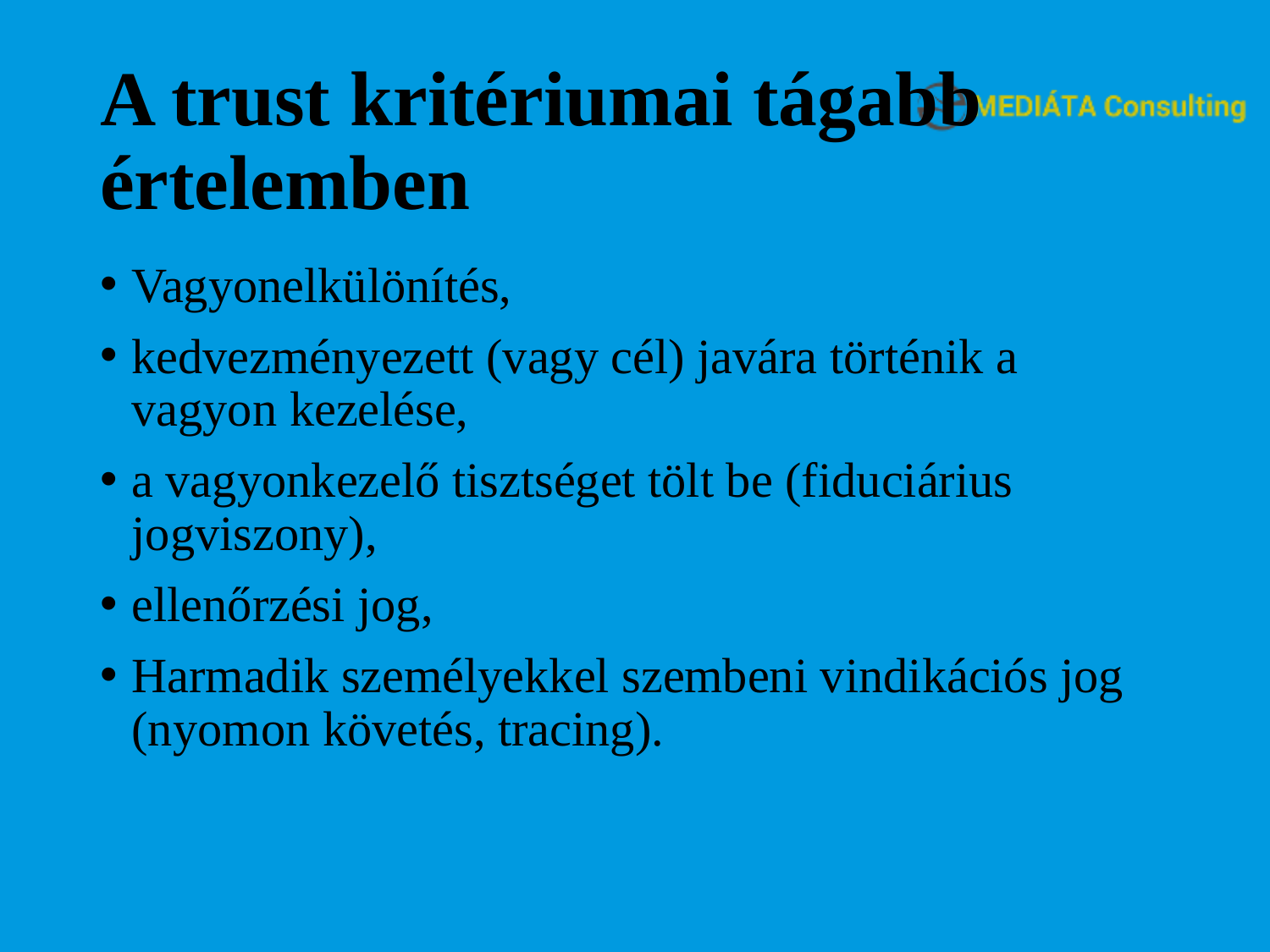

# A trust kritériumai tágabb értelemben
Vagyonelkülönítés,
kedvezményezett (vagy cél) javára történik a vagyon kezelése,
a vagyonkezelő tisztséget tölt be (fiduciárius jogviszony),
ellenőrzési jog,
Harmadik személyekkel szembeni vindikációs jog (nyomon követés, tracing).